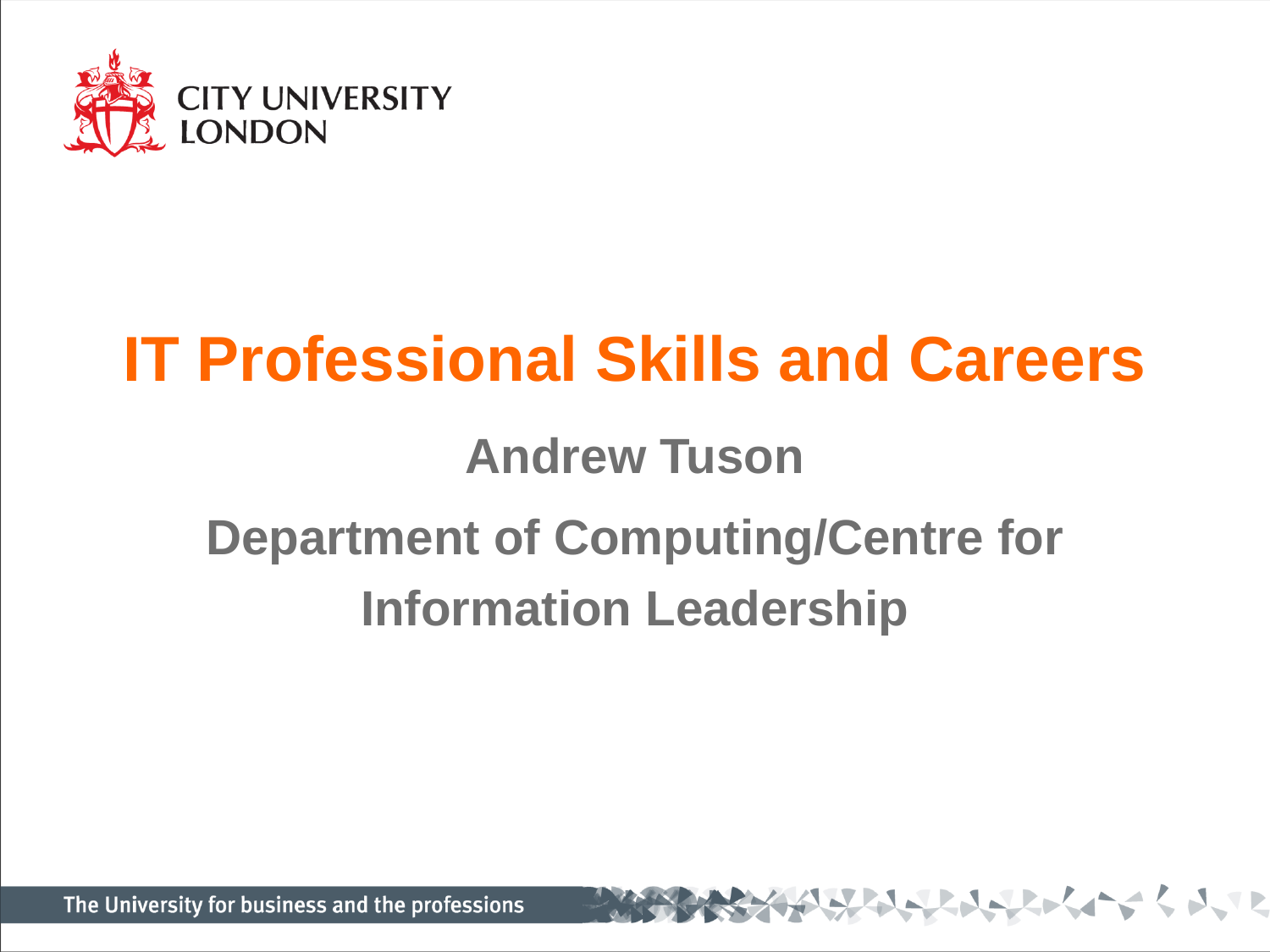

# IT Professional Skills and Careers
Andrew Tuson
Department of Computing/Centre for Information Leadership